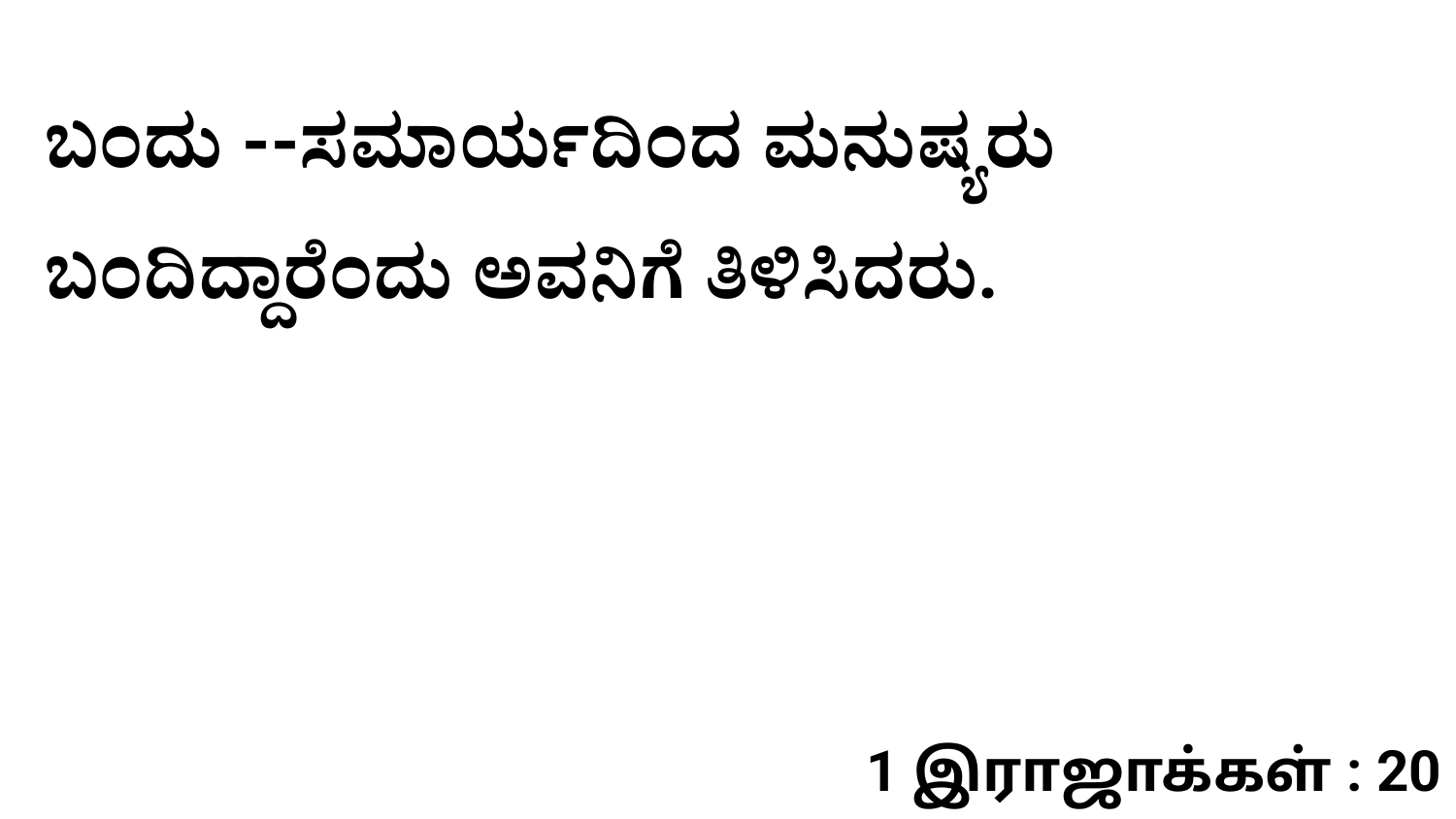

ಬಂದು --ಸಮಾರ್ಯದಿಂದ ಮನುಷ್ಯರು ಬಂದಿದ್ದಾರೆಂದು ಅವನಿಗೆ ತಿಳಿಸಿದರು.
1 இராஜாக்கள் : 20